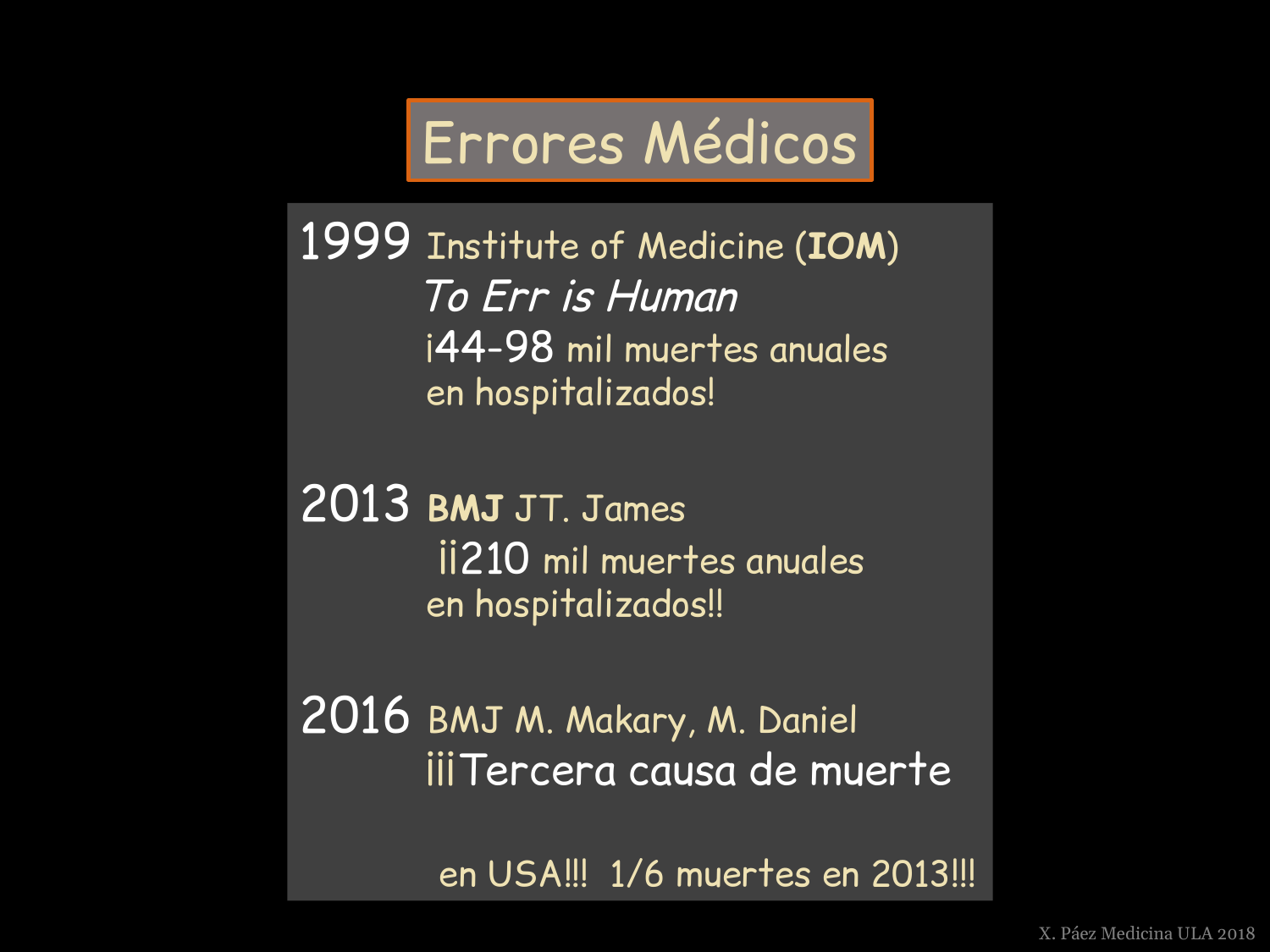

Errores Médicos
1999 Institute of Medicine (IOM)
           To Err is Human
            ¡44-98 mil muertes anuales
            en hospitalizados!

2013 BMJ JT. James
           ¡¡210 mil muertes anuales
            en hospitalizados!!

2016 BMJ M. Makary, M. Daniel
          ¡¡¡Tercera causa de muerte
           en USA!!!  1/6 muertes en 2013!!!
X. Páez Medicina ULA 2018